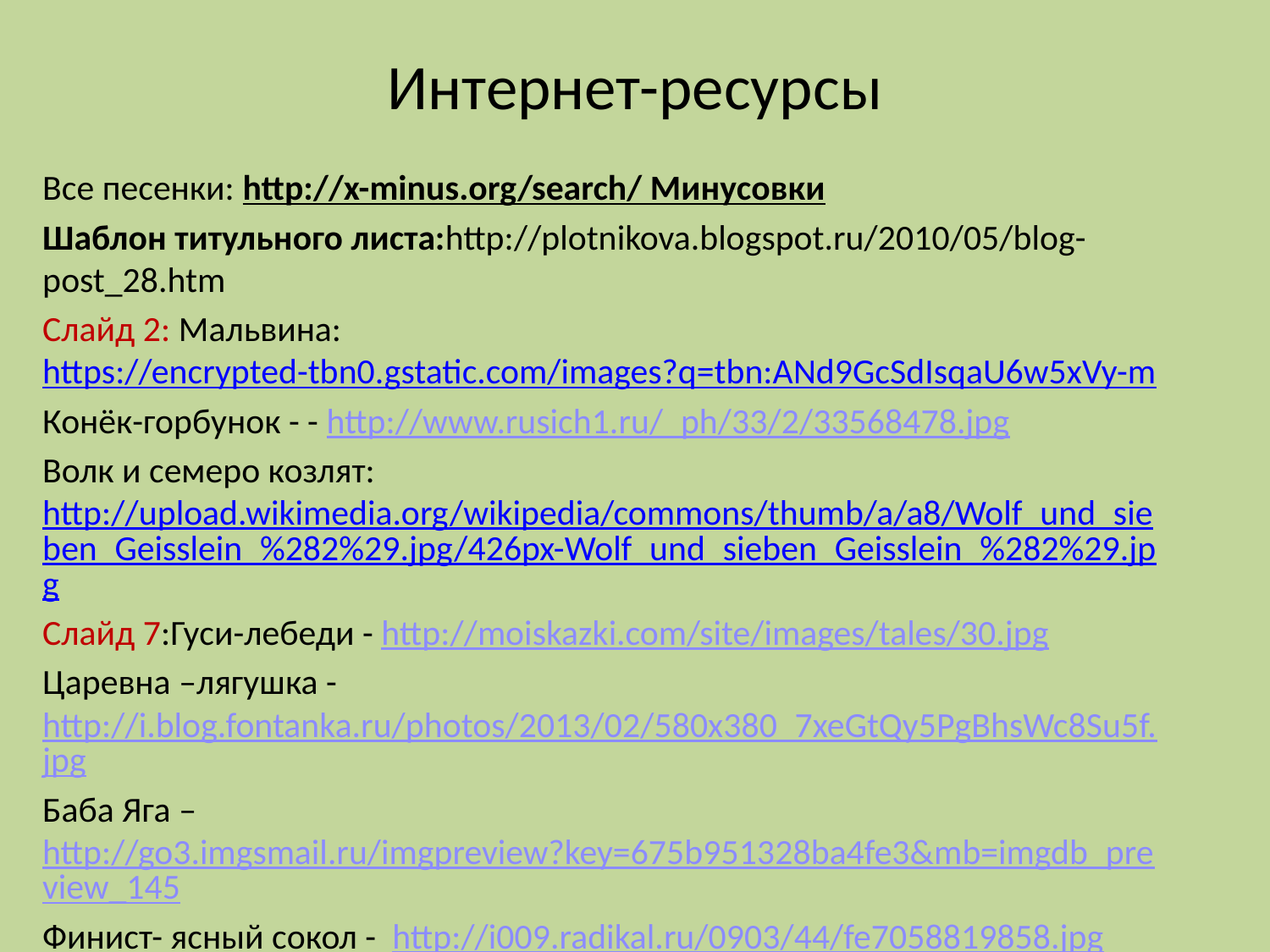

# Интернет-ресурсы
Все песенки: http://x-minus.org/search/ Минусовки
Шаблон титульного листа:http://plotnikova.blogspot.ru/2010/05/blog-post_28.htm
Слайд 2: Мальвина: https://encrypted-tbn0.gstatic.com/images?q=tbn:ANd9GcSdIsqaU6w5xVy-m
Конёк-горбунок - - http://www.rusich1.ru/_ph/33/2/33568478.jpg
Волк и семеро козлят: http://upload.wikimedia.org/wikipedia/commons/thumb/a/a8/Wolf_und_sieben_Geisslein_%282%29.jpg/426px-Wolf_und_sieben_Geisslein_%282%29.jpg
Слайд 7:Гуси-лебеди - http://moiskazki.com/site/images/tales/30.jpg
Царевна –лягушка - http://i.blog.fontanka.ru/photos/2013/02/580x380_7xeGtQy5PgBhsWc8Su5f.jpg
Баба Яга – http://go3.imgsmail.ru/imgpreview?key=675b951328ba4fe3&mb=imgdb_preview_145
Финист- ясный сокол -  http://i009.radikal.ru/0903/44/fe7058819858.jpg